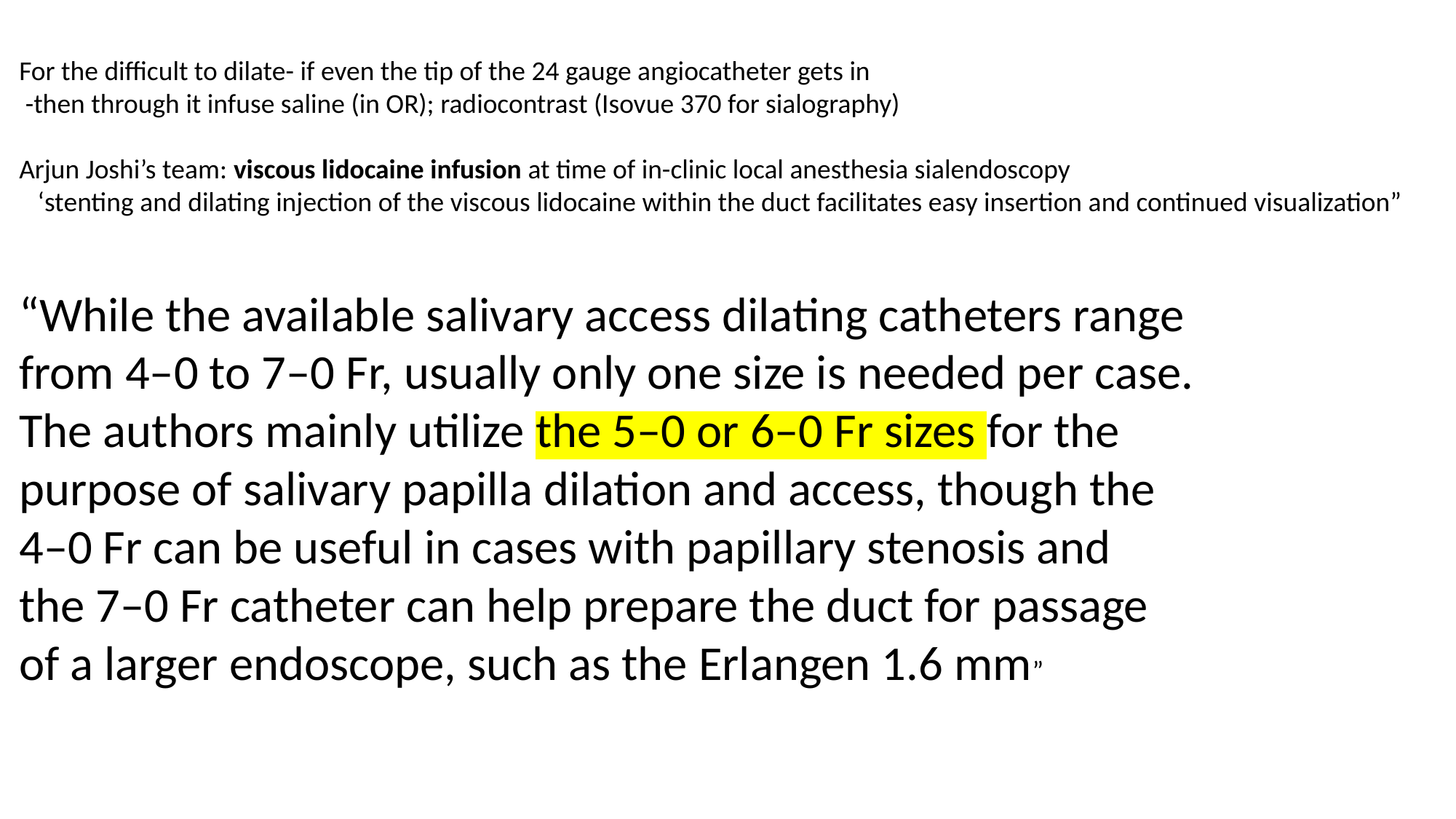

For the difficult to dilate- if even the tip of the 24 gauge angiocatheter gets in
 -then through it infuse saline (in OR); radiocontrast (Isovue 370 for sialography)

Arjun Joshi’s team: viscous lidocaine infusion at time of in-clinic local anesthesia sialendoscopy
   ‘stenting and dilating injection of the viscous lidocaine within the duct facilitates easy insertion and continued visualization”

“While the available salivary access dilating catheters range
from 4–0 to 7–0 Fr, usually only one size is needed per case.
The authors mainly utilize the 5–0 or 6–0 Fr sizes for the
purpose of salivary papilla dilation and access, though the
4–0 Fr can be useful in cases with papillary stenosis and
the 7–0 Fr catheter can help prepare the duct for passage
of a larger endoscope, such as the Erlangen 1.6 mm”